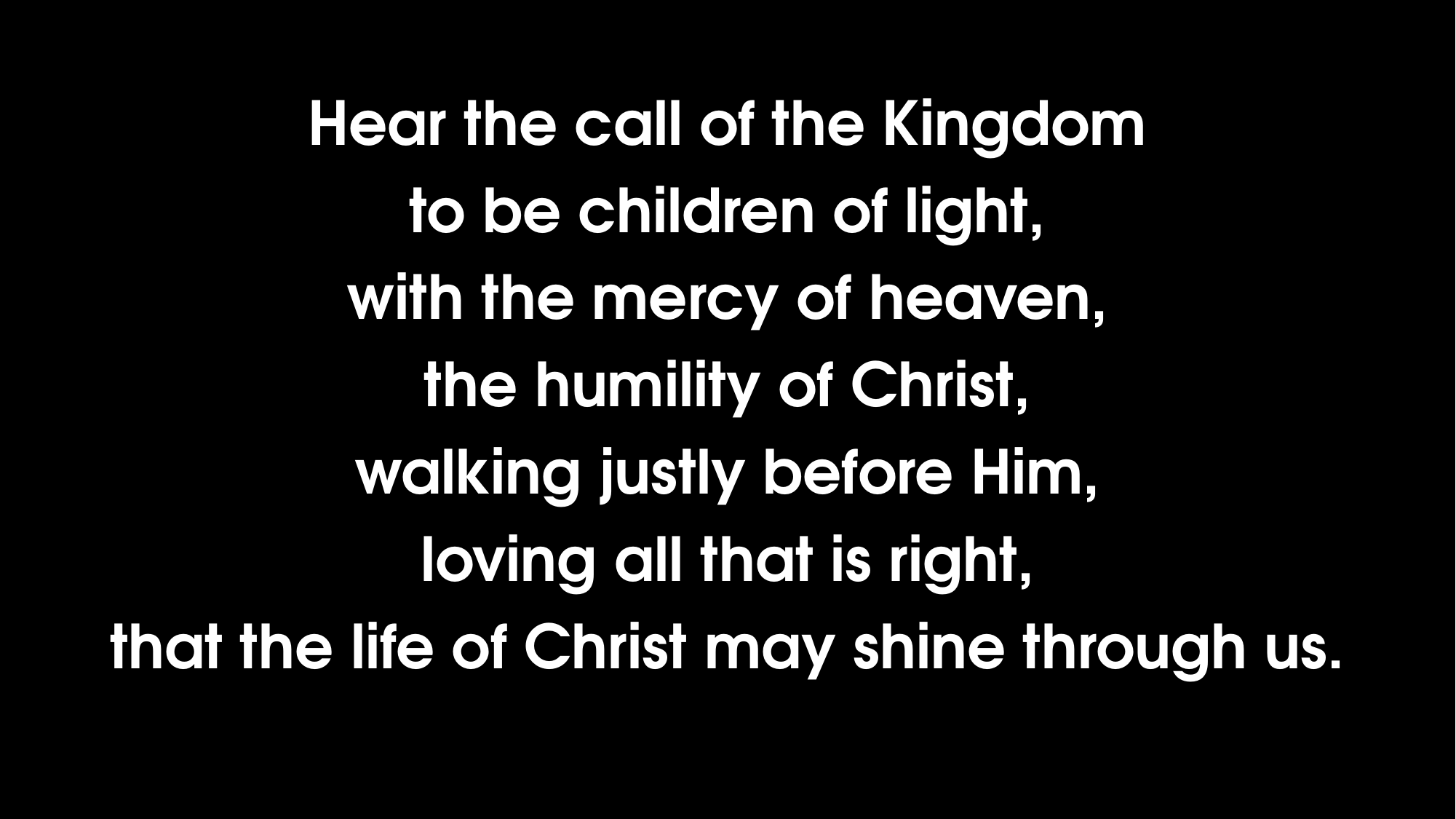

# Hear the call of the Kingdom to be children of light, with the mercy of heaven, the humility of Christ, walking justly before Him, loving all that is right, that the life of Christ may shine through us.